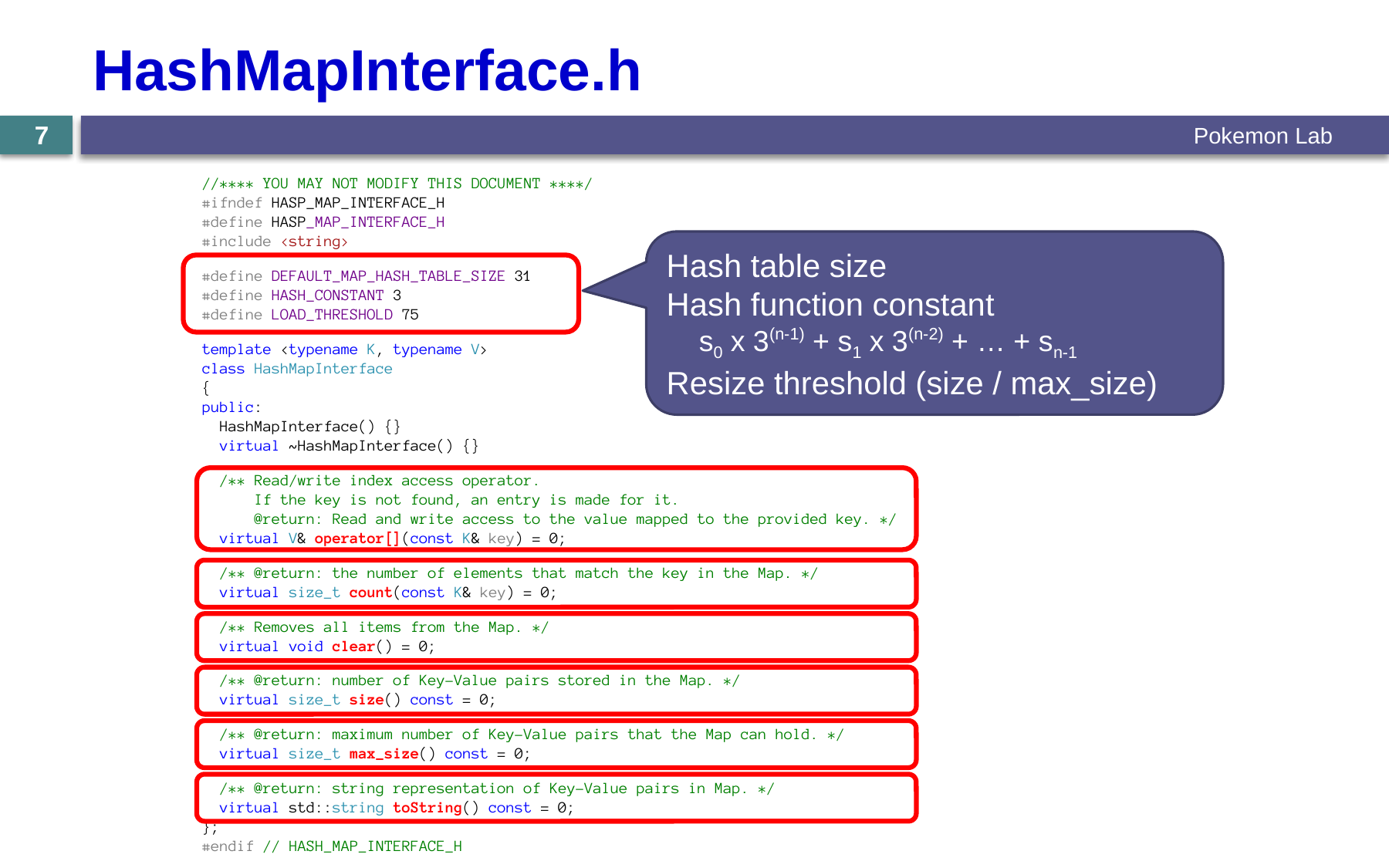

# HashMapInterface.h
Pokemon Lab
7
//**** YOU MAY NOT MODIFY THIS DOCUMENT ****/
#ifndef HASP_MAP_INTERFACE_H
#define HASP_MAP_INTERFACE_H
#include <string>

#define DEFAULT_MAP_HASH_TABLE_SIZE 31
#define HASH_CONSTANT 3
#define LOAD_THRESHOLD 75

template <typename K, typename V>
class HashMapInterface
{
public:
  HashMapInterface() {}
  virtual ~HashMapInterface() {}

  /** Read/write index access operator.
      If the key is not found, an entry is made for it.
      @return: Read and write access to the value mapped to the provided key. */
  virtual V& operator[](const K& key) = 0;

  /** @return: the number of elements that match the key in the Map. */
  virtual size_t count(const K& key) = 0;

  /** Removes all items from the Map. */
  virtual void clear() = 0;

  /** @return: number of Key-Value pairs stored in the Map. */
  virtual size_t size() const = 0;

  /** @return: maximum number of Key-Value pairs that the Map can hold. */
  virtual size_t max_size() const = 0;

  /** @return: string representation of Key-Value pairs in Map. */
  virtual std::string toString() const = 0;
};
#endif // HASH_MAP_INTERFACE_H
Hash table size
Hash function constant
    s0 x 3(n-1) + s1 x 3(n-2) + … + sn-1
Resize threshold (size / max_size)